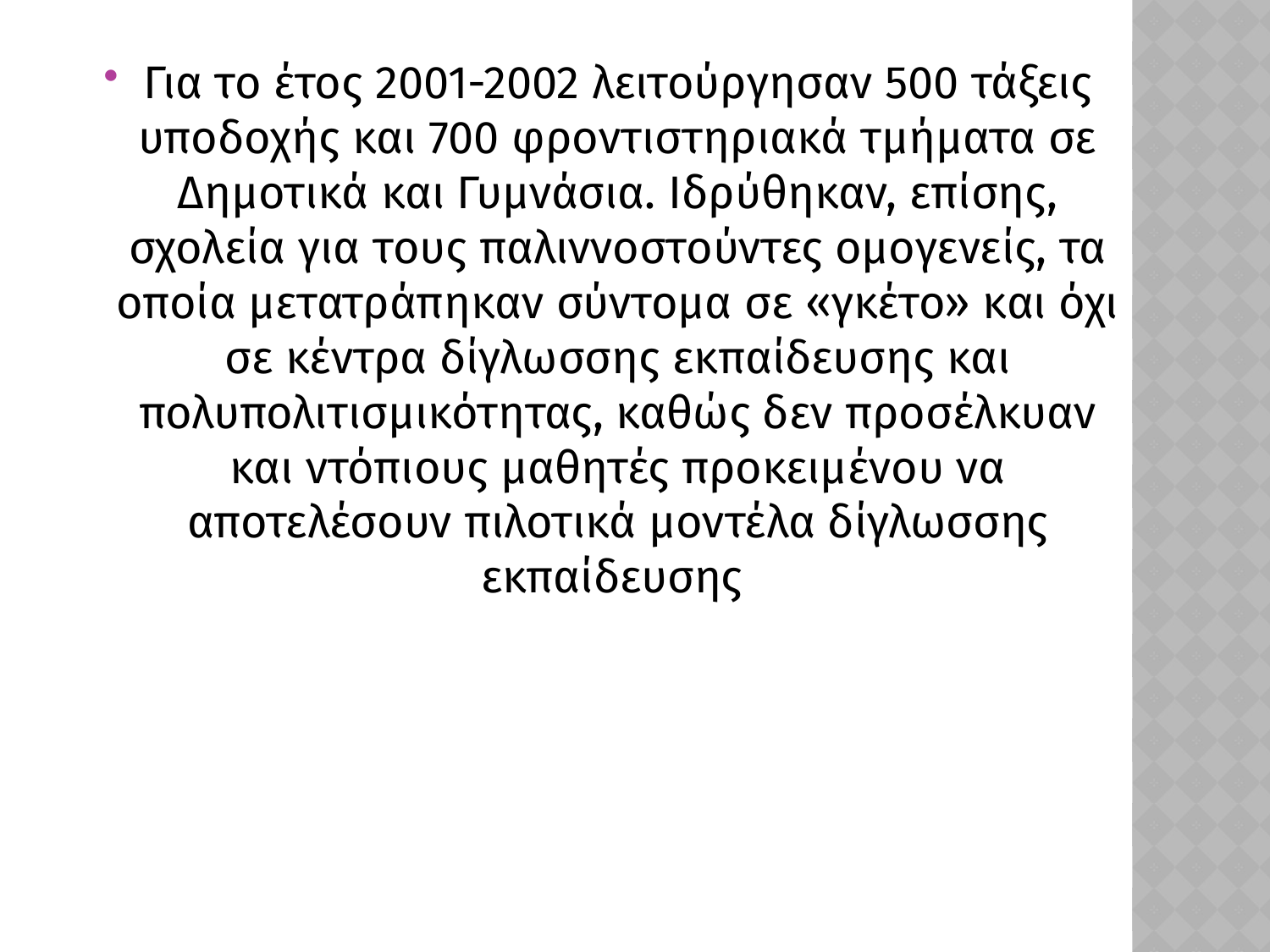

Για το έτος 2001-2002 λειτούργησαν 500 τάξεις υποδοχής και 700 φροντιστηριακά τμήματα σε Δημοτικά και Γυμνάσια. Ιδρύθηκαν, επίσης, σχολεία για τους παλιννοστούντες ομογενείς, τα οποία μετατράπηκαν σύντομα σε «γκέτο» και όχι σε κέντρα δίγλωσσης εκπαίδευσης και πολυπολιτισμικότητας, καθώς δεν προσέλκυαν και ντόπιους μαθητές προκειμένου να αποτελέσουν πιλοτικά μοντέλα δίγλωσσης εκπαίδευσης